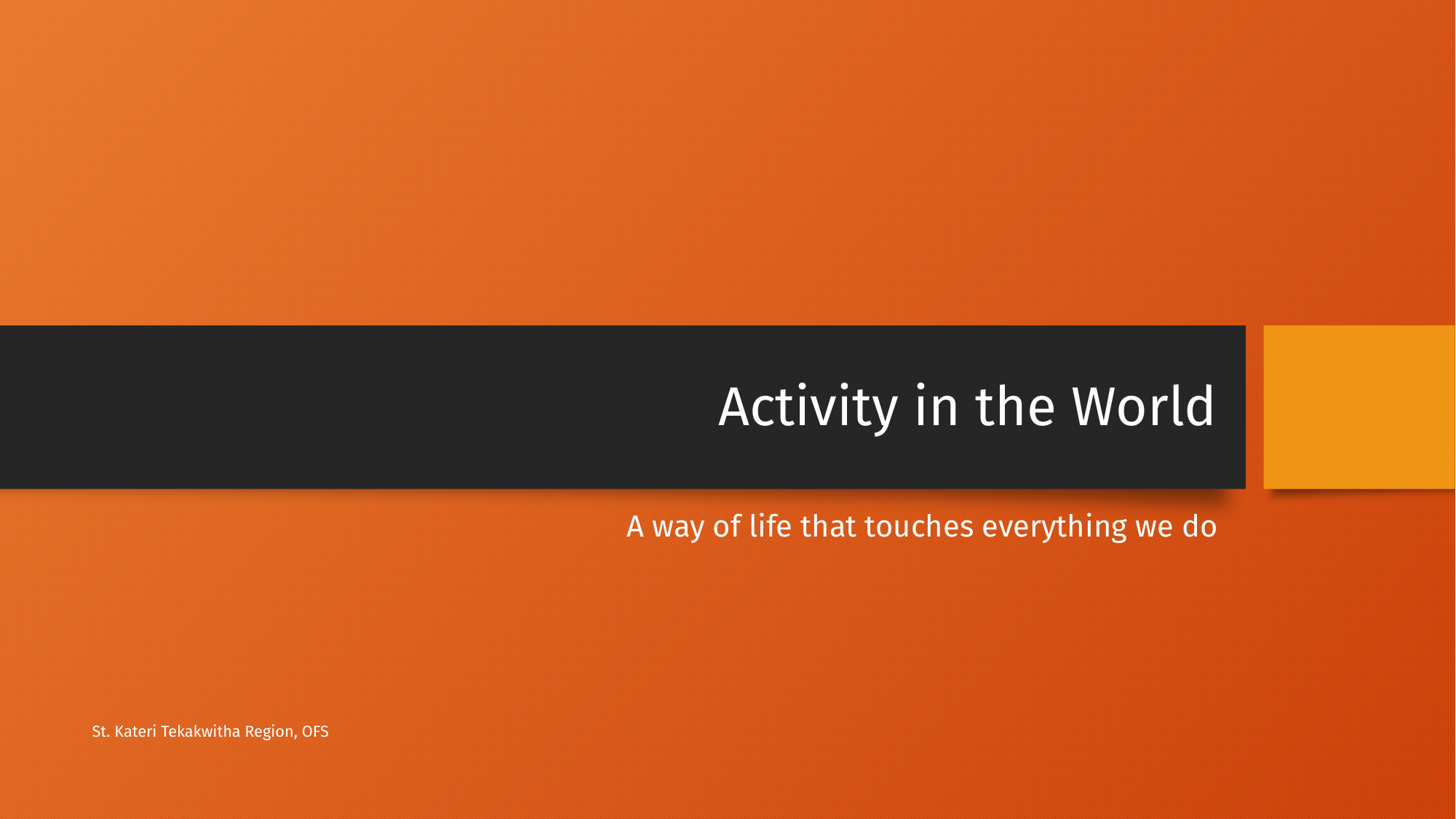

# Activity in the World
A way of life that touches everything we do
St. Kateri Tekakwitha Region, OFS